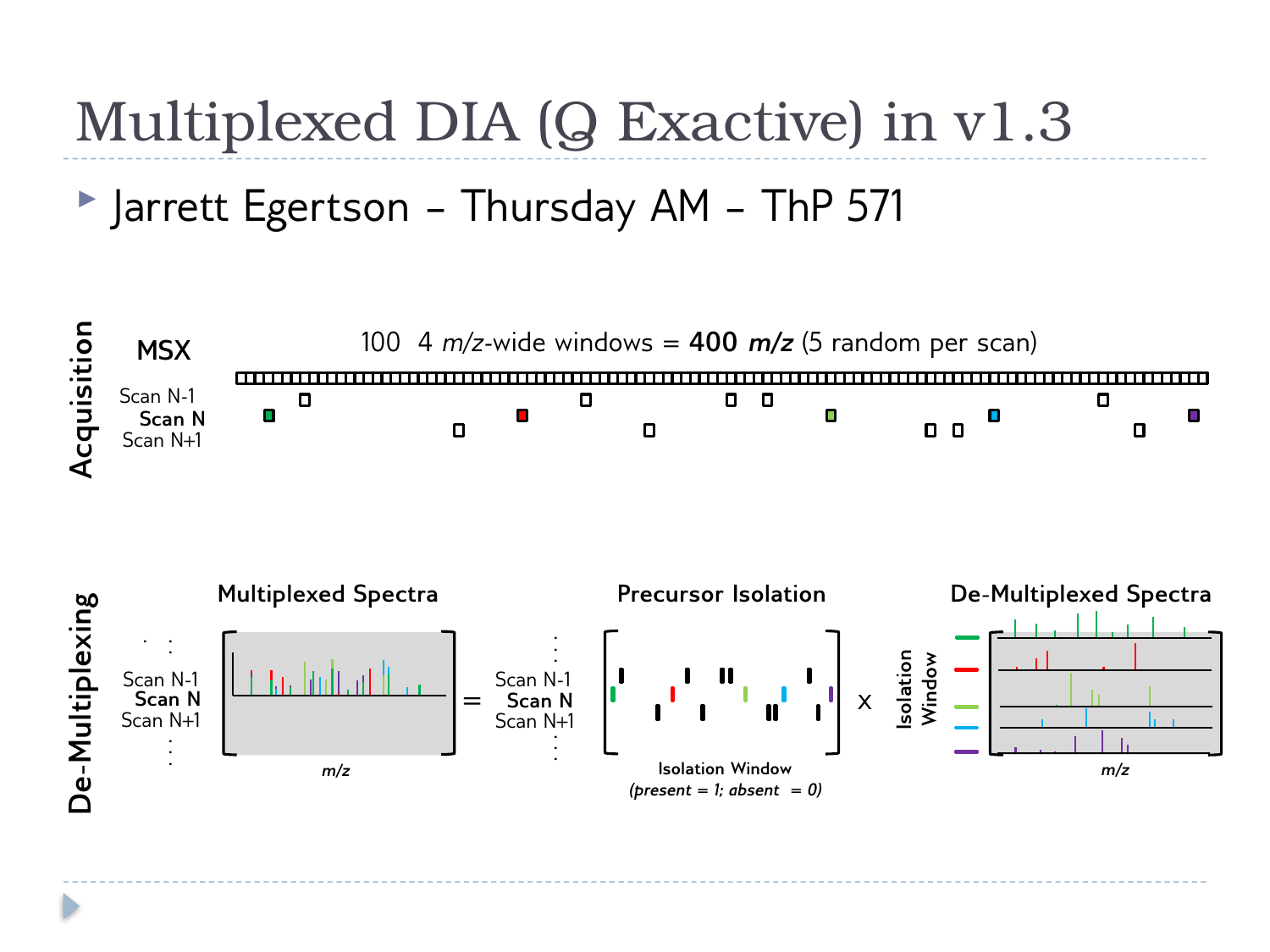

# Multiplexed DIA (Q Exactive) in v1.3
Jarrett Egertson – Thursday AM – ThP 571
100  4 m/z-wide windows = 400 m/z (5 random per scan)
MSX

Scan N-1

Scan N

Scan N+1

Acquisition
Multiplexed Spectra
Precursor Isolation

. . .
. . .
Scan N-1
Scan N-1

Isolation Window
=
x
Scan N
Scan N
De-Multiplexing
Scan N+1
Scan N+1

. . .
. . .

Isolation Window
(present = 1; absent  = 0)
m/z
m/z
De-Multiplexed Spectra